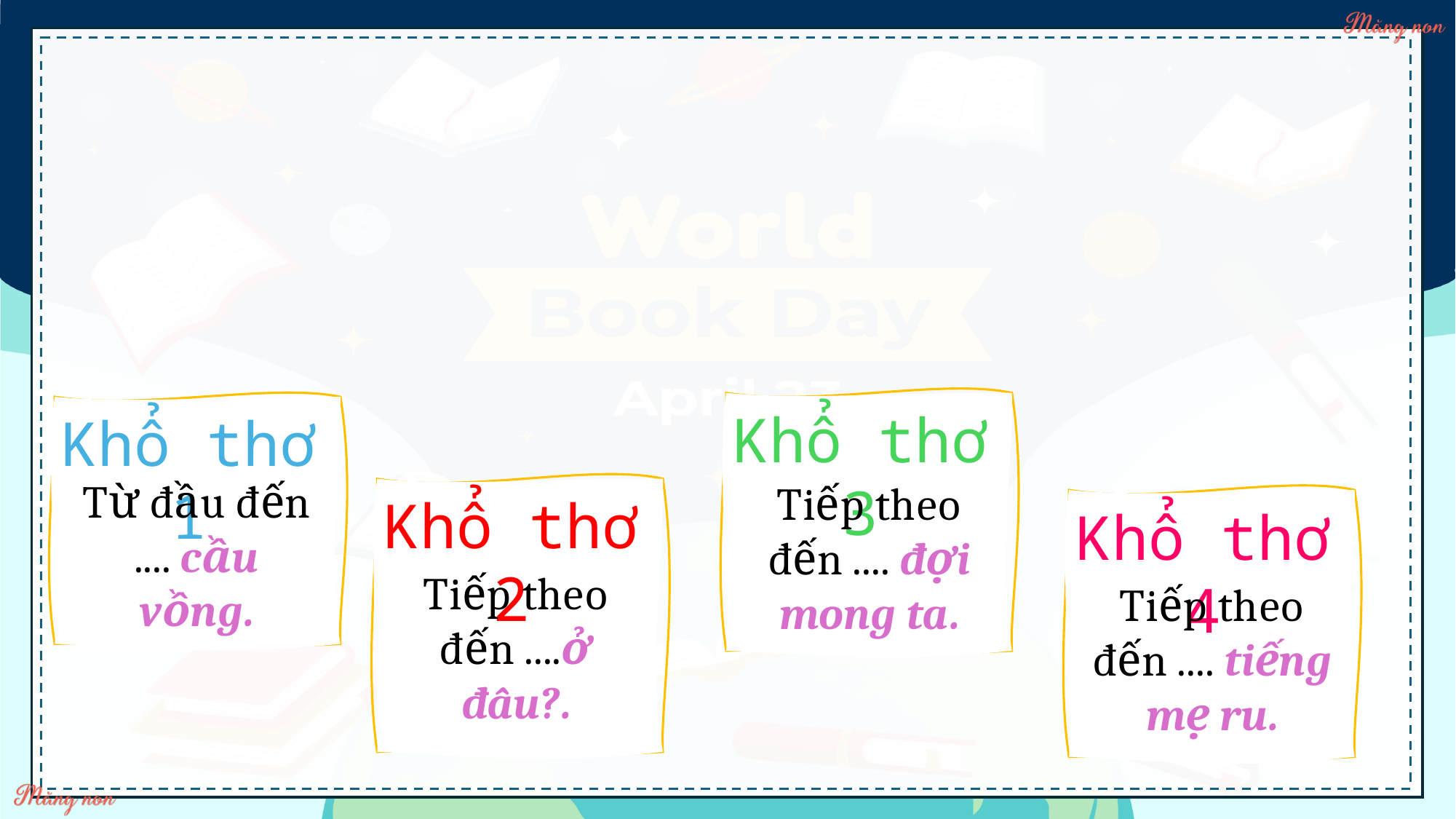

Khổ thơ 3
Tiếp theo đến .... đợi mong ta.

Khổ thơ 1
Từ đầu đến .... cầu vồng.

Khổ thơ 2
Tiếp theo đến ....ở đâu?.

Khổ thơ 4
Tiếp theo đến .... tiếng mẹ ru.